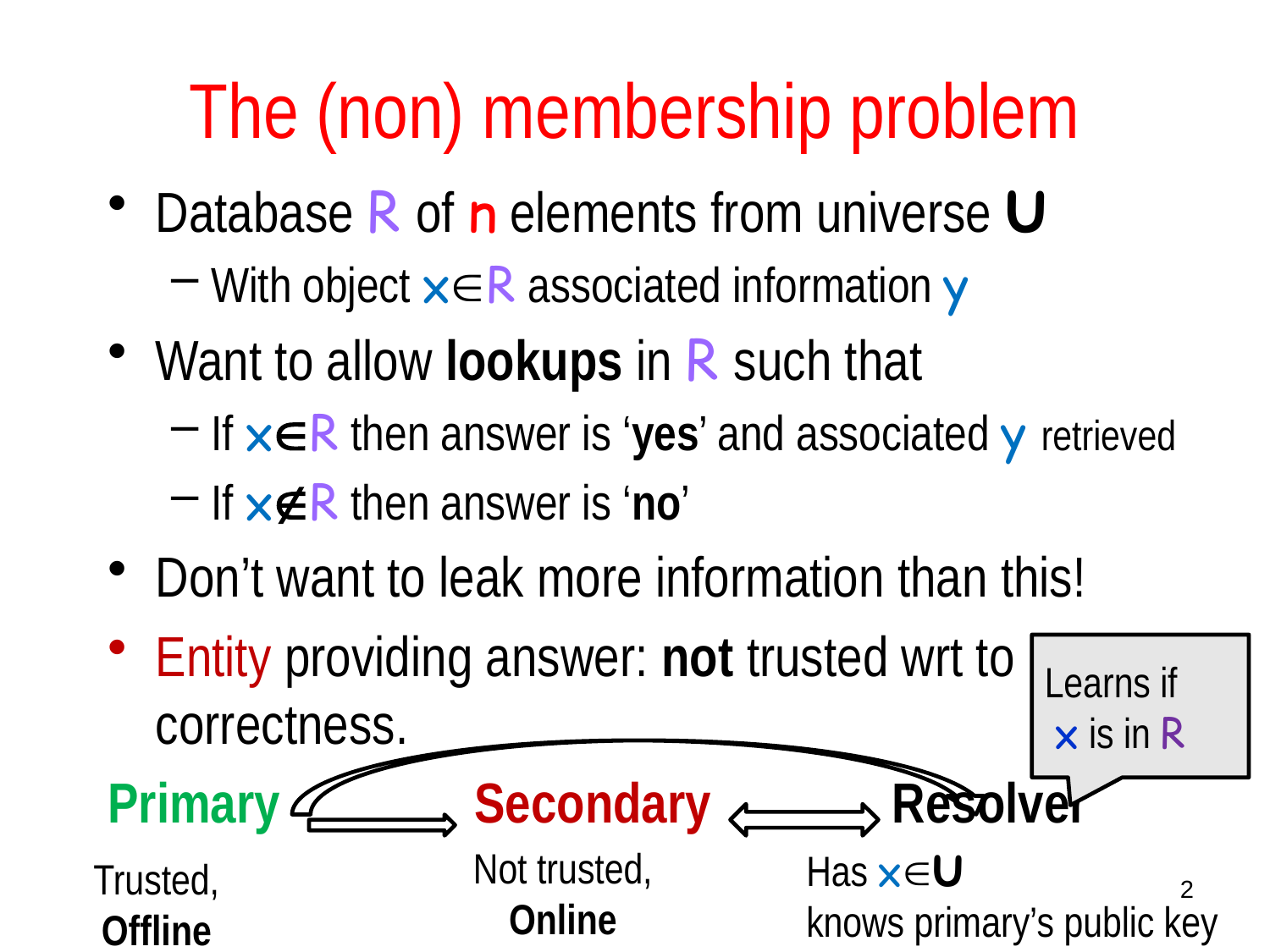

# The (non) membership problem
Database R of n elements from universe U
With object x∈R associated information y
Want to allow lookups in R such that
If x∈R then answer is ‘yes’ and associated y retrieved
If x∉R then answer is ‘no’
Don’t want to leak more information than this!
Entity providing answer: not trusted wrt to correctness.
Primary               Secondary              Resolver
Learns if
 x is in R

Not trusted,
Online
Has x∈U
knows primary’s public key
Trusted,
Offline
2